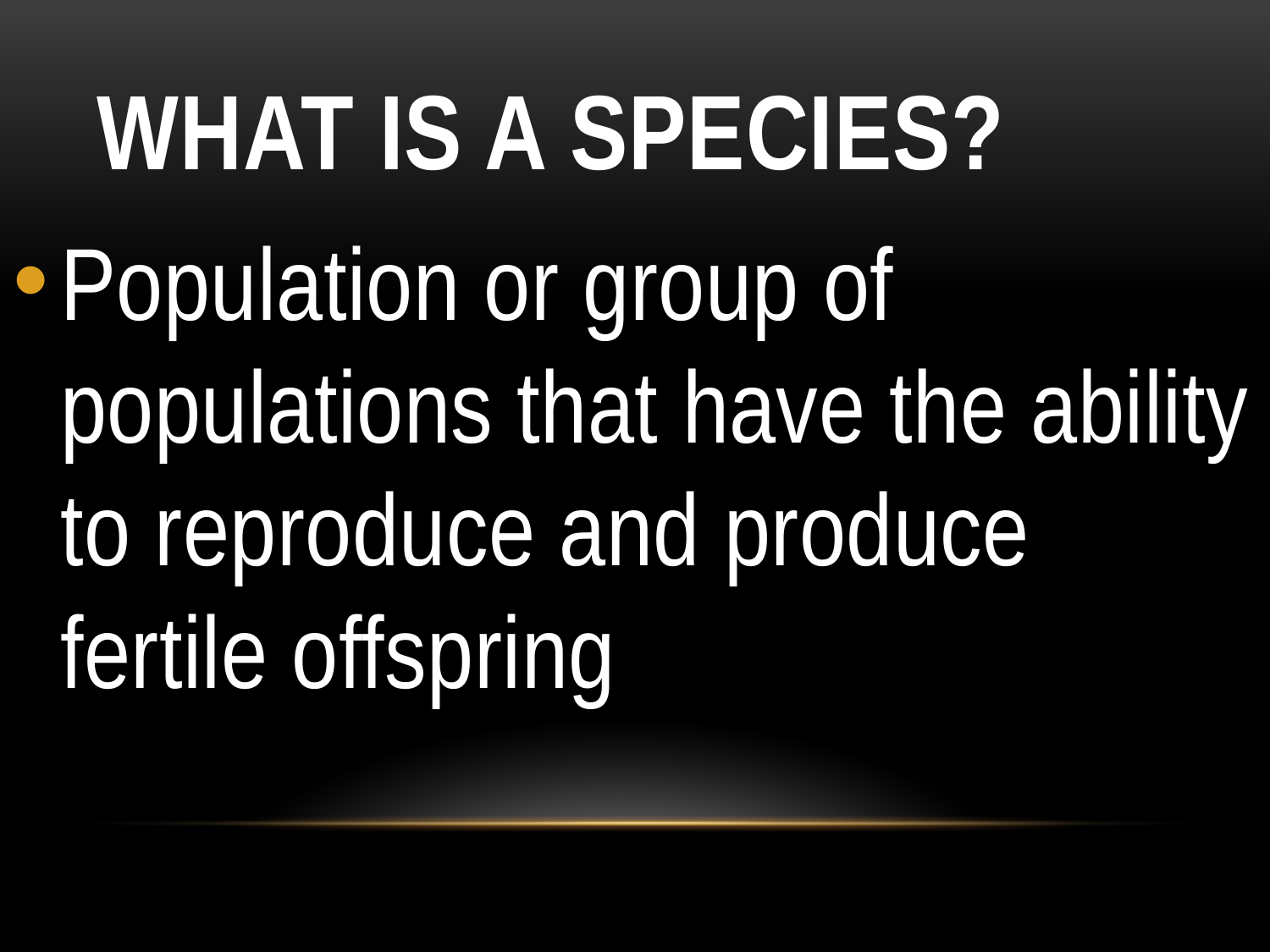

# What is a Species?
Population or group of populations that have the ability to reproduce and produce fertile offspring